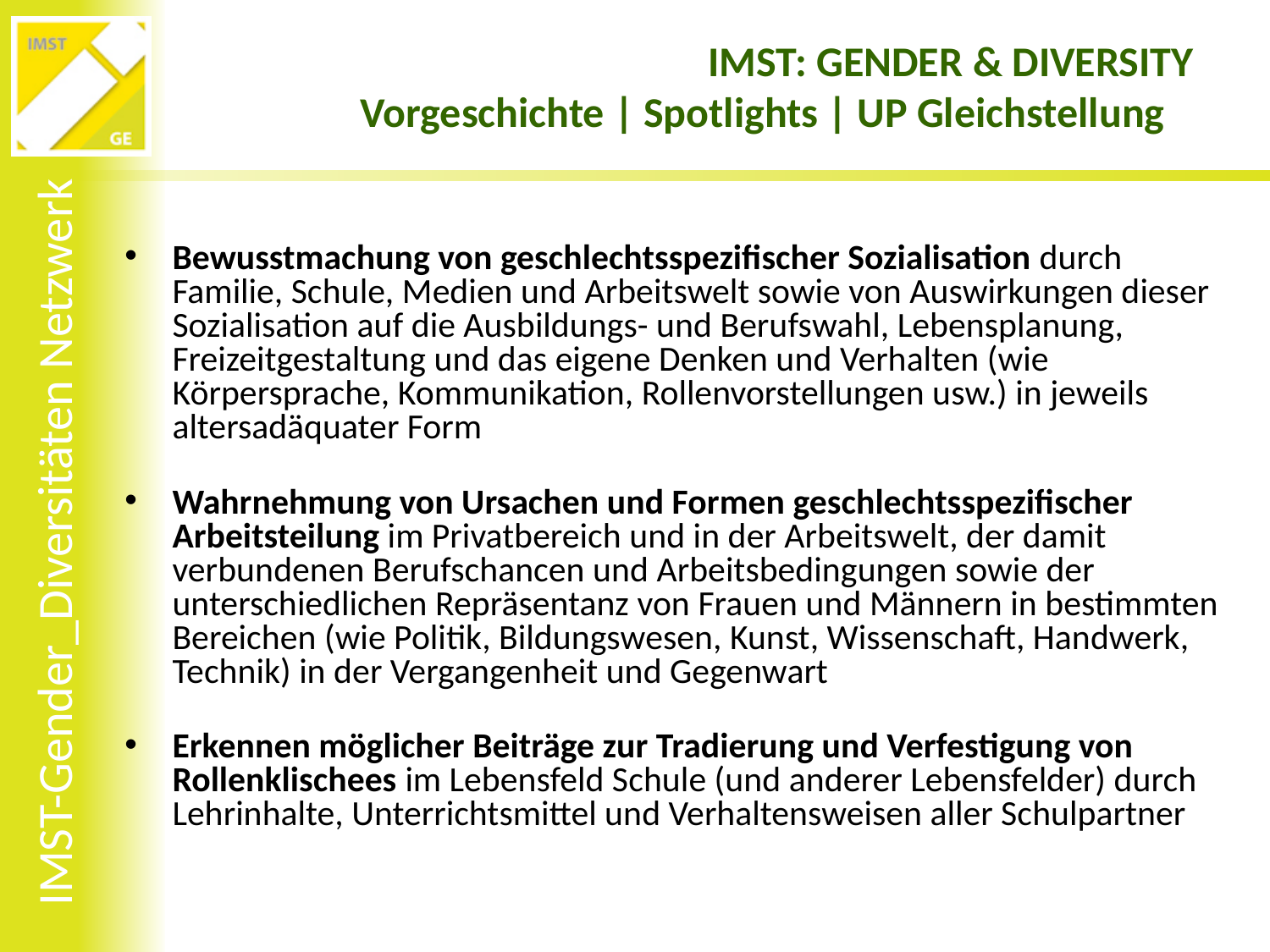

# IMST: GENDER & DIVERSITY Vorgeschichte | Spotlights | UP Gleichstellung
Bewusstmachung von geschlechtsspezifischer Sozialisation durch Familie, Schule, Medien und Arbeitswelt sowie von Auswirkungen dieser Sozialisation auf die Ausbildungs- und Berufswahl, Lebensplanung, Freizeitgestaltung und das eigene Denken und Verhalten (wie Körpersprache, Kommunikation, Rollenvorstellungen usw.) in jeweils altersadäquater Form
Wahrnehmung von Ursachen und Formen geschlechtsspezifischer Arbeitsteilung im Privatbereich und in der Arbeitswelt, der damit verbundenen Berufschancen und Arbeitsbedingungen sowie der unterschiedlichen Repräsentanz von Frauen und Männern in bestimmten Bereichen (wie Politik, Bildungswesen, Kunst, Wissenschaft, Handwerk, Technik) in der Vergangenheit und Gegenwart
Erkennen möglicher Beiträge zur Tradierung und Verfestigung von Rollenklischees im Lebensfeld Schule (und anderer Lebensfelder) durch Lehrinhalte, Unterrichtsmittel und Verhaltensweisen aller Schulpartner